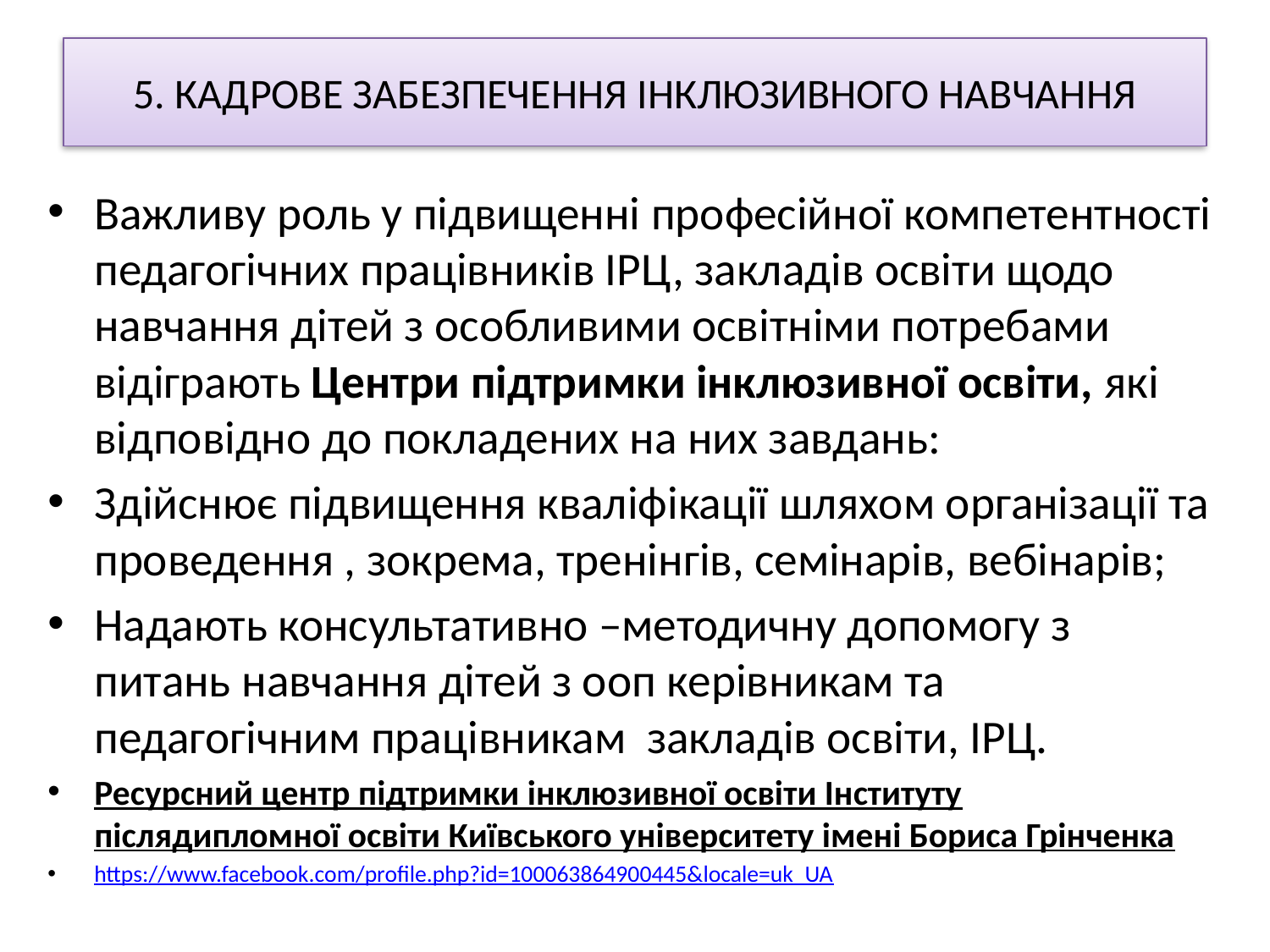

# 5. КАДРОВЕ ЗАБЕЗПЕЧЕННЯ ІНКЛЮЗИВНОГО НАВЧАННЯ
Важливу роль у підвищенні професійної компетентності педагогічних працівників ІРЦ, закладів освіти щодо навчання дітей з особливими освітніми потребами відіграють Центри підтримки інклюзивної освіти, які відповідно до покладених на них завдань:
Здійснює підвищення кваліфікації шляхом організації та проведення , зокрема, тренінгів, семінарів, вебінарів;
Надають консультативно –методичну допомогу з питань навчання дітей з ооп керівникам та педагогічним працівникам  закладів освіти, ІРЦ.
Ресурсний центр підтримки інклюзивної освіти Інституту післядипломної освіти Київського університету імені Бориса Грінченка
https://www.facebook.com/profile.php?id=100063864900445&locale=uk_UA